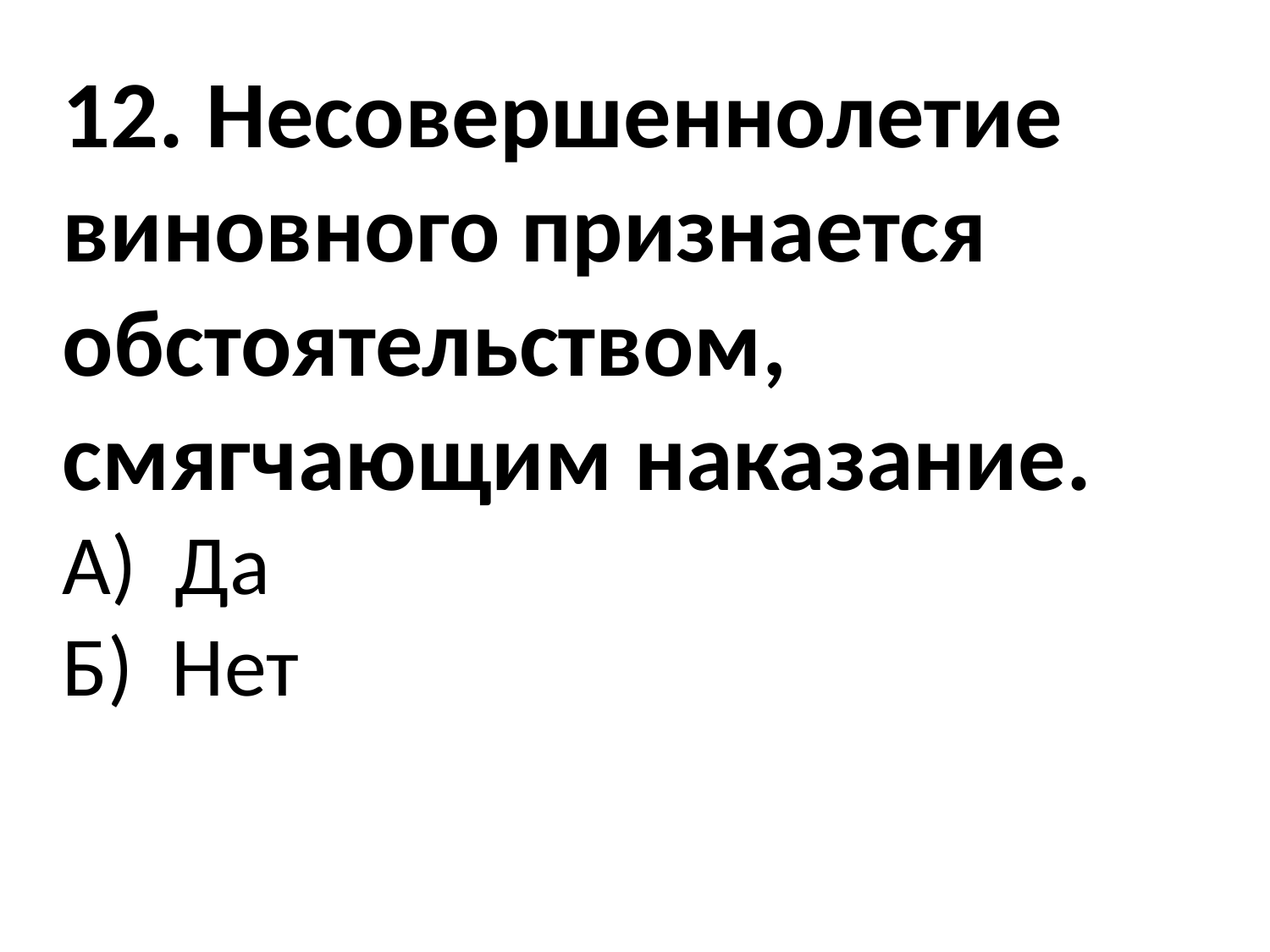

12. Несовершеннолетие виновного признается обстоятельством, смягчающим наказание.
А)  Да
Б)  Нет